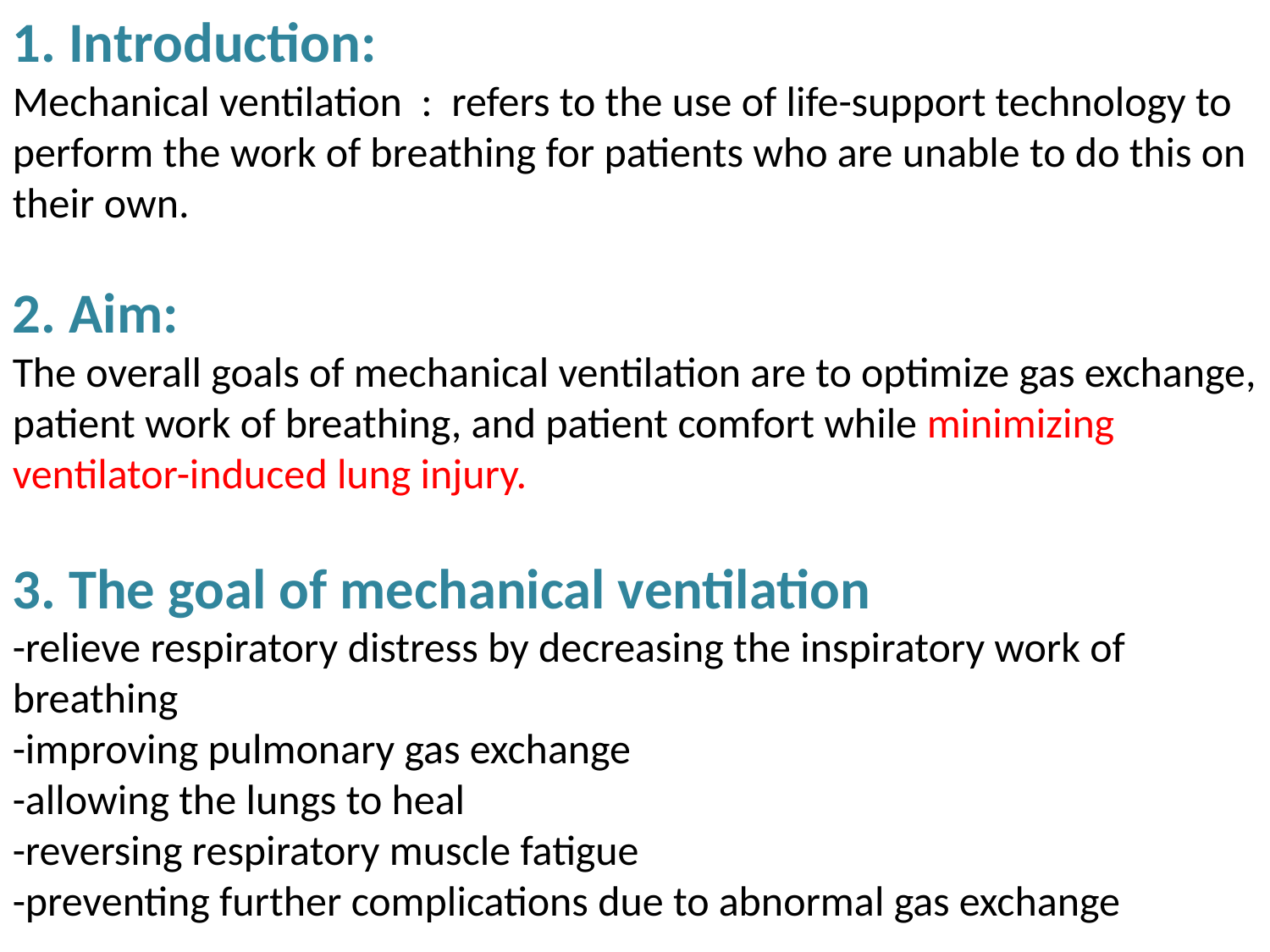

1. Introduction:
Mechanical ventilation  :  refers to the use of life-support technology to perform the work of breathing for patients who are unable to do this on their own.

2. Aim:
The overall goals of mechanical ventilation are to optimize gas exchange, patient work of breathing, and patient comfort while minimizing ventilator-induced lung injury.
3. The goal of mechanical ventilation
-relieve respiratory distress by decreasing the inspiratory work of breathing
-improving pulmonary gas exchange
-allowing the lungs to heal
-reversing respiratory muscle fatigue
-preventing further complications due to abnormal gas exchange